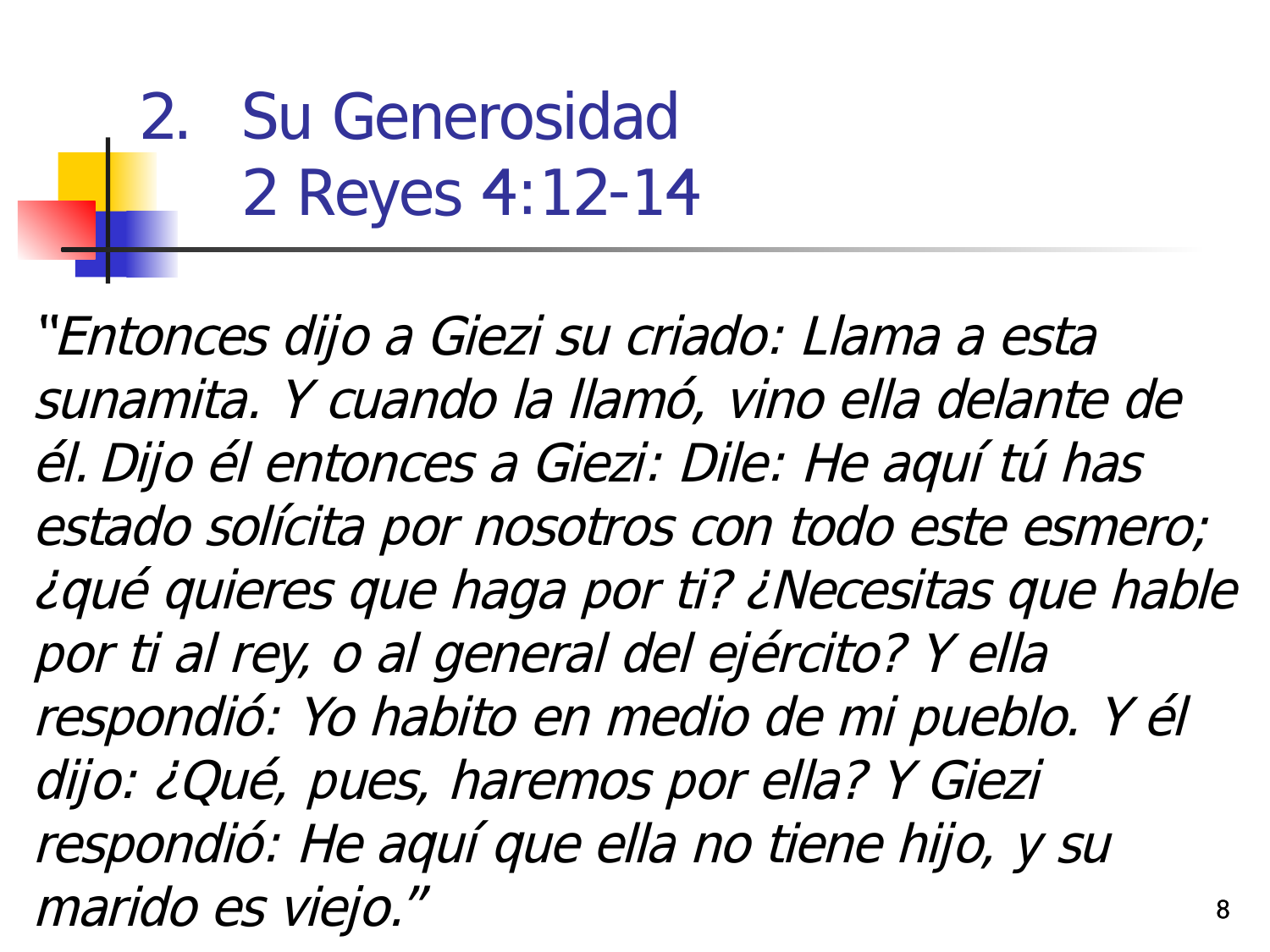

# Su Generosidad 2 Reyes 4:12-14

“Entonces dijo a Giezi su criado: Llama a esta sunamita. Y cuando la llamó, vino ella delante de él. Dijo él entonces a Giezi: Dile: He aquí tú has estado solícita por nosotros con todo este esmero; ¿qué quieres que haga por ti? ¿Necesitas que hable por ti al rey, o al general del ejército? Y ella respondió: Yo habito en medio de mi pueblo. Y él dijo: ¿Qué, pues, haremos por ella? Y Giezi respondió: He aquí que ella no tiene hijo, y su marido es viejo.”

8
8